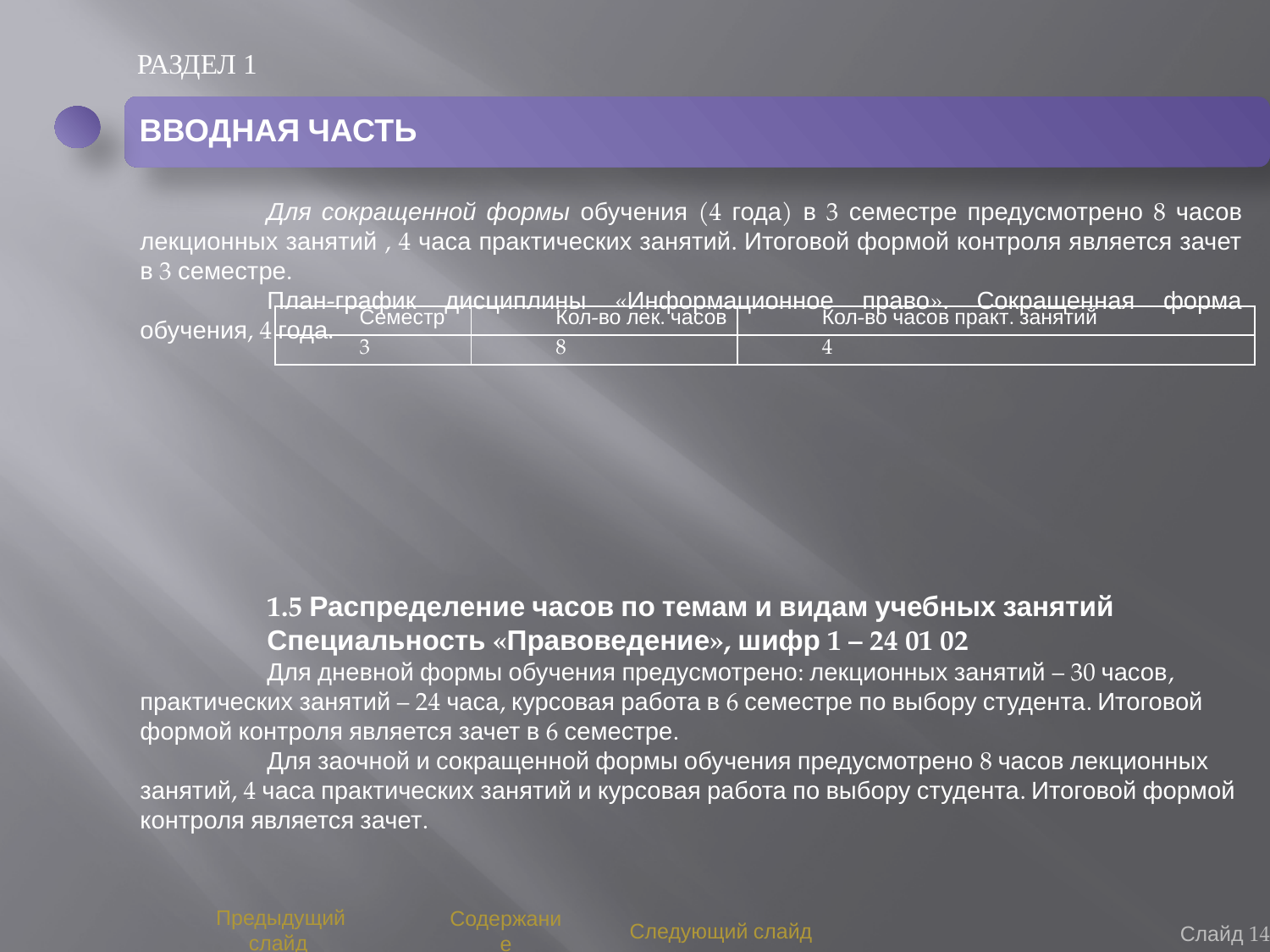

РАЗДЕЛ 1

ВВОДНАЯ ЧАСТЬ

	Для сокращенной формы обучения (4 года) в 3 семестре предусмотрено 8 часов лекционных занятий , 4 часа практических занятий. Итоговой формой контроля является зачет в 3 семестре.
	План-график дисциплины «Информационное право». Сокращенная форма обучения, 4 года.

	1.5 Распределение часов по темам и видам учебных занятий
	Специальность «Правоведение», шифр 1 – 24 01 02
	Для дневной формы обучения предусмотрено: лекционных занятий – 30 часов, практических занятий – 24 часа, курсовая работа в 6 семестре по выбору студента. Итоговой формой контроля является зачет в 6 семестре.
	Для заочной и сокращенной формы обучения предусмотрено 8 часов лекционных занятий, 4 часа практических занятий и курсовая работа по выбору студента. Итоговой формой контроля является зачет.

| Семестр | Кол-во лек. часов | Кол-во часов практ. занятий |
| --- | --- | --- |
| 3 | 8 | 4 |
Слайд 14
Предыдущий слайд
Содержание
Следующий слайд